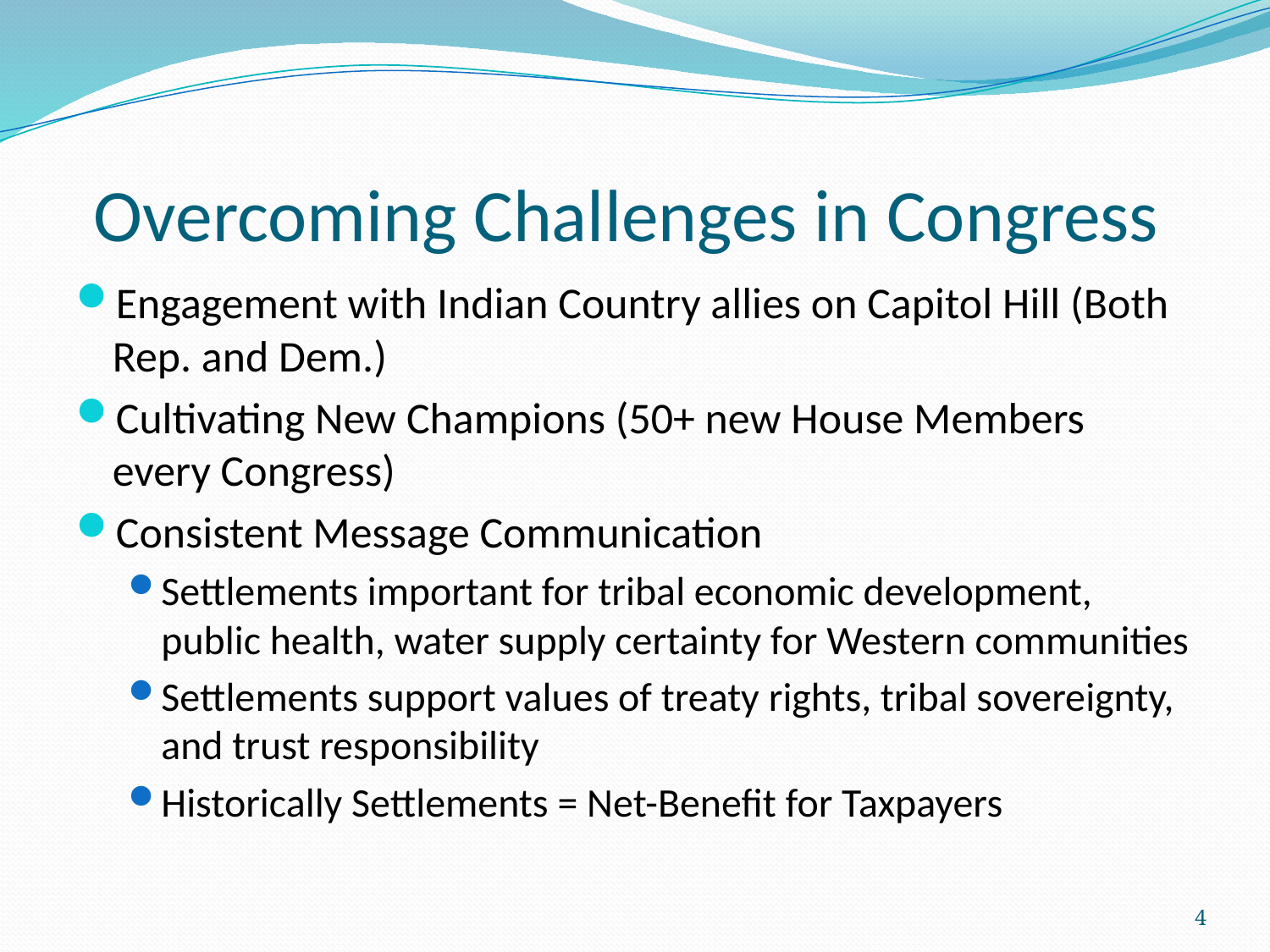

# Overcoming Challenges in Congress
Engagement with Indian Country allies on Capitol Hill (Both Rep. and Dem.)
Cultivating New Champions (50+ new House Members every Congress)
Consistent Message Communication
Settlements important for tribal economic development, public health, water supply certainty for Western communities
Settlements support values of treaty rights, tribal sovereignty, and trust responsibility
Historically Settlements = Net-Benefit for Taxpayers
4